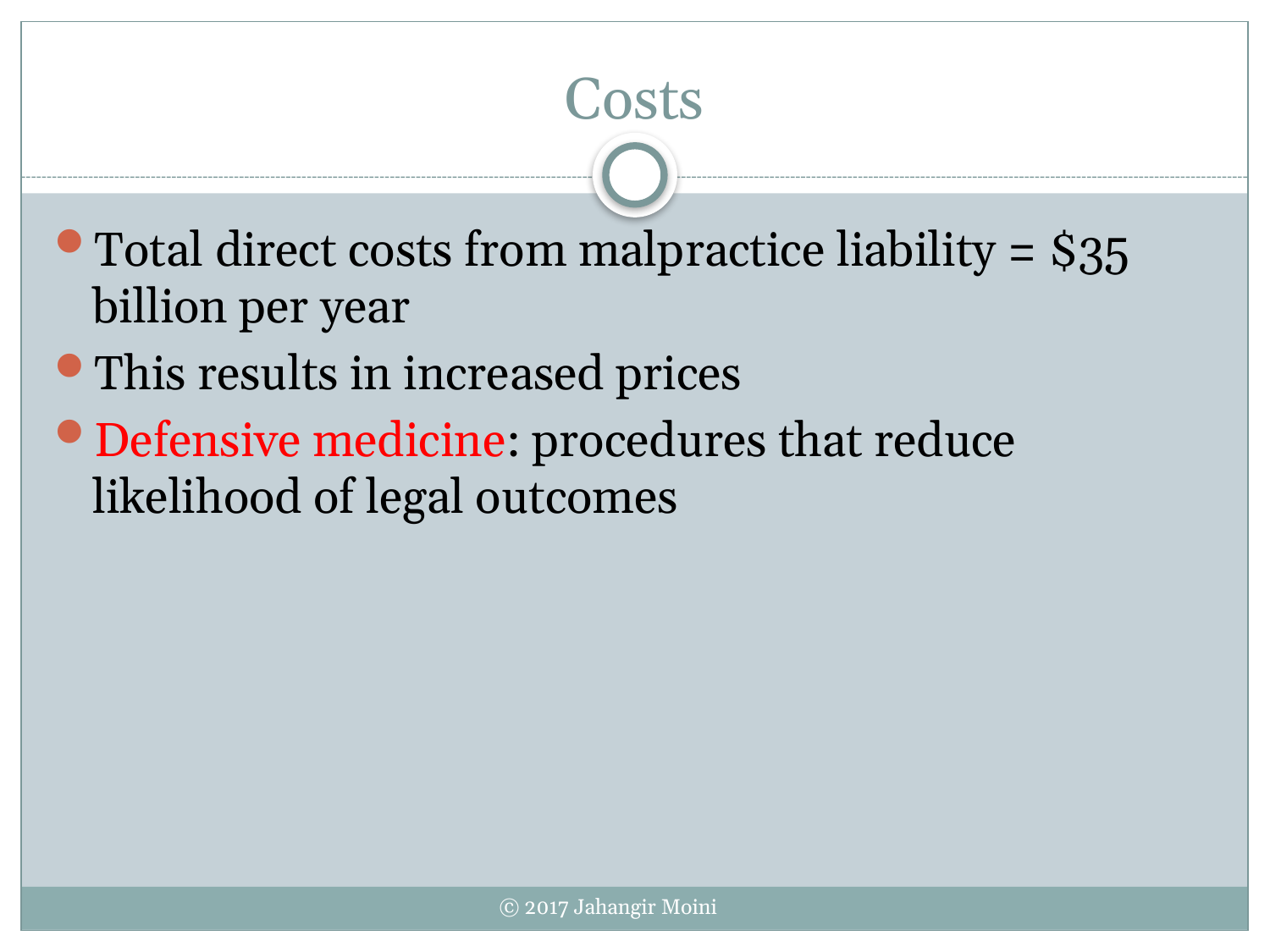

# Costs
Total direct costs from malpractice liability = $35 billion per year
This results in increased prices
Defensive medicine: procedures that reduce likelihood of legal outcomes